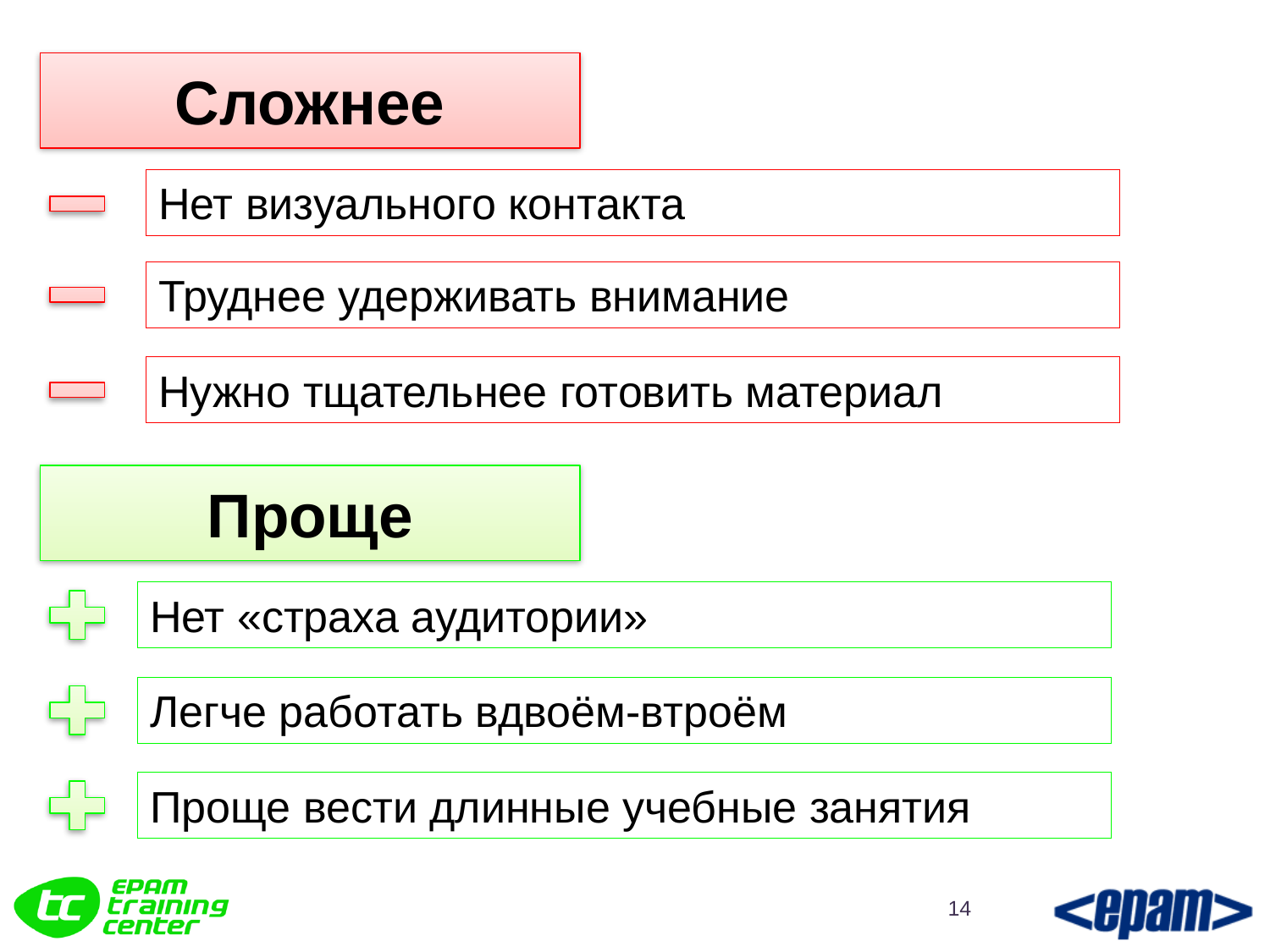

Сложнее
Нет визуального контакта

Труднее удерживать внимание

Нужно тщательнее готовить материал

Проще

Нет «страха аудитории»

Легче работать вдвоём-втроём

Проще вести длинные учебные занятия
14